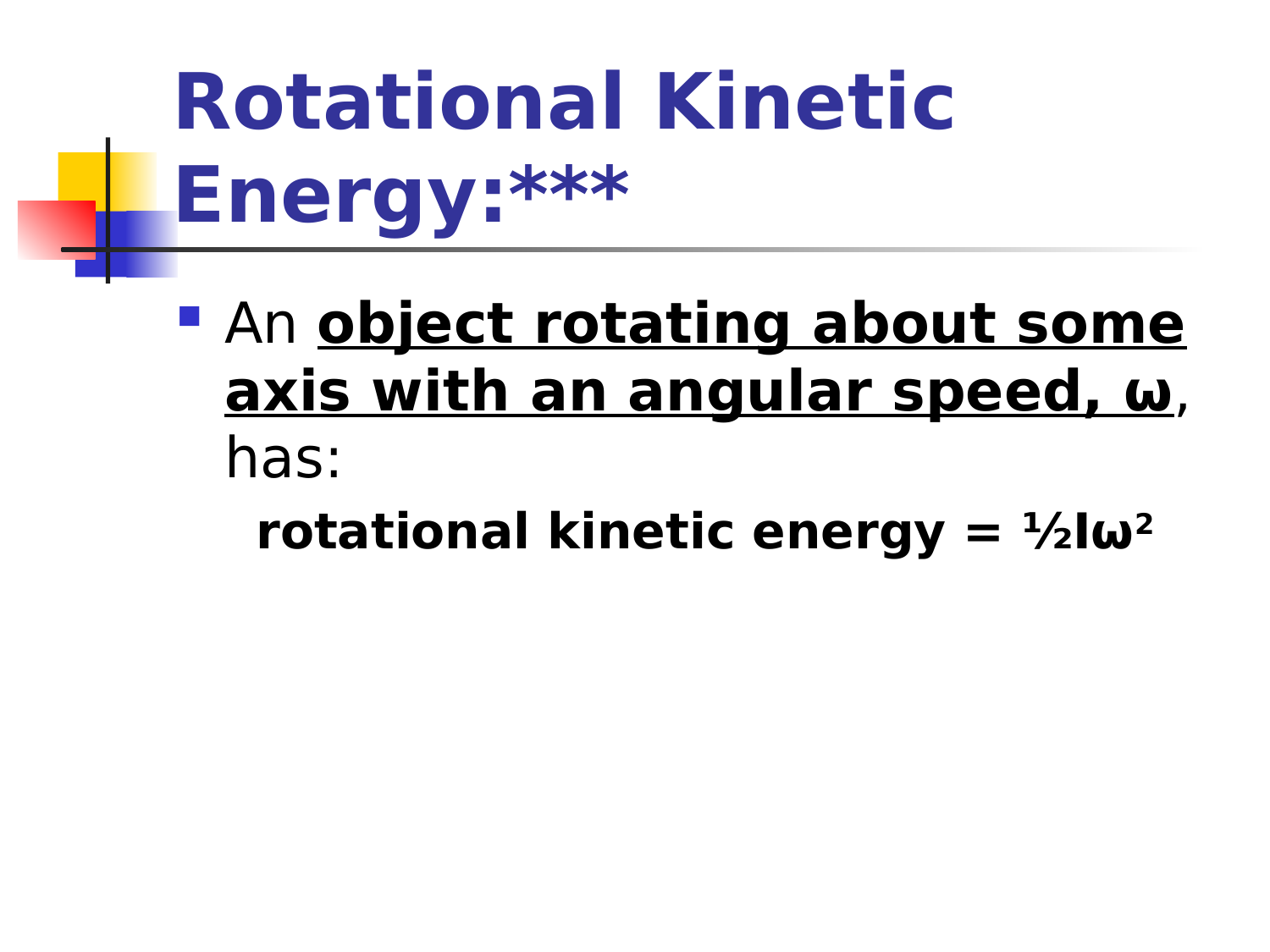

# Rotational Kinetic Energy:***
An object rotating about some axis with an angular speed, ω, has:
 rotational kinetic energy = ½Iω2